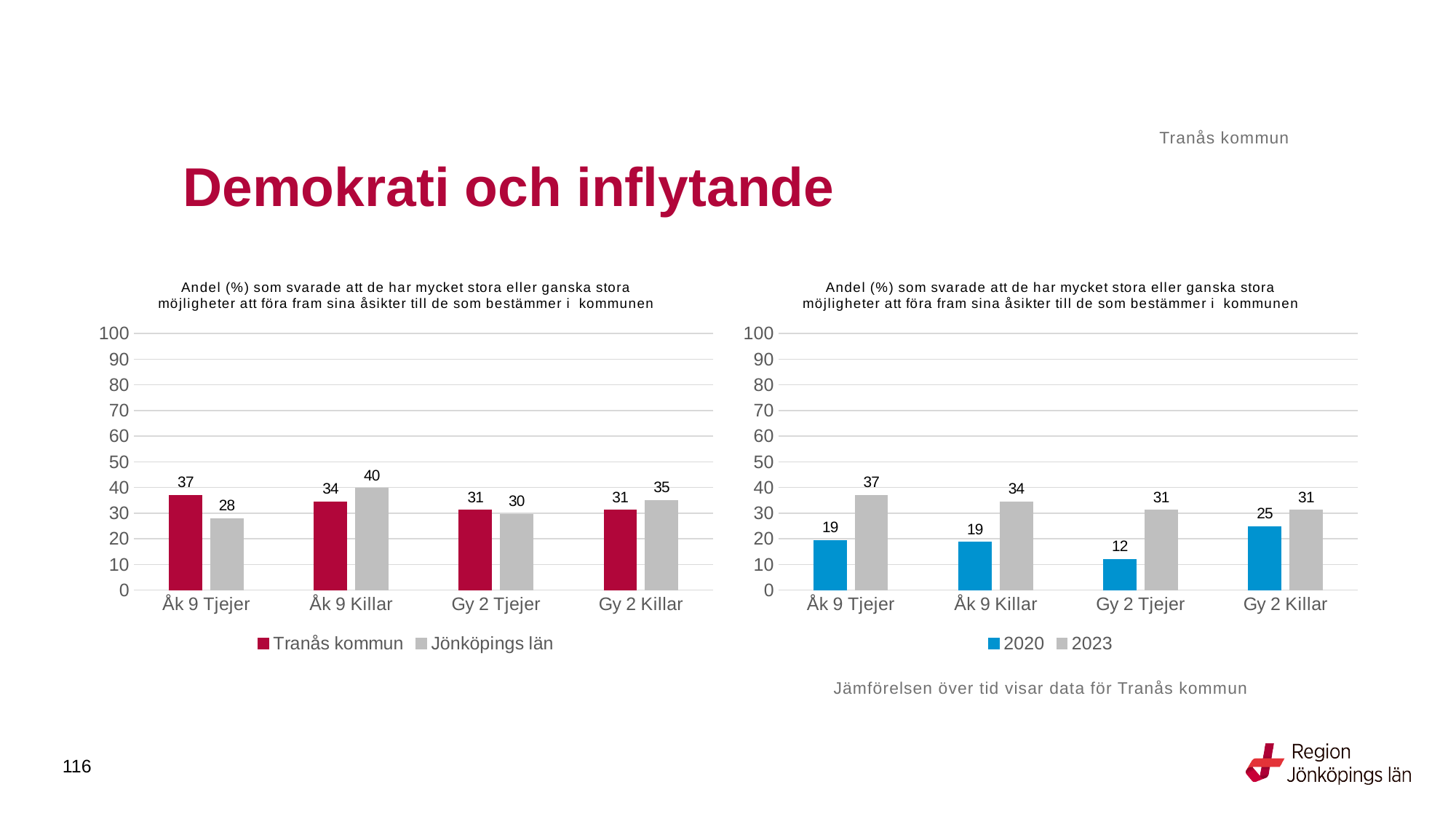

Tranås kommun
# Demokrati och inflytande

### Chart: Andel (%) som svarade att de har mycket stora eller ganska stora möjligheter att föra fram sina åsikter till de som bestämmer i  kommunen

| Category | Tranås kommun | Jönköpings län |
|---|---|---|
| Åk 9 Tjejer | 36.9863 | 27.8644 |
| Åk 9 Killar | 34.4828 | 39.6947 |
| Gy 2 Tjejer | 31.25 | 29.6349 |
| Gy 2 Killar | 31.1927 | 35.037 |

### Chart: Andel (%) som svarade att de har mycket stora eller ganska stora möjligheter att föra fram sina åsikter till de som bestämmer i  kommunen

| Category | 2020 | 2023 |
|---|---|---|
| Åk 9 Tjejer | 19.403 | 36.9863 |
| Åk 9 Killar | 18.6275 | 34.4828 |
| Gy 2 Tjejer | 12.0482 | 31.25 |
| Gy 2 Killar | 24.7525 | 31.1927 |
Jämförelsen över tid visar data för Tranås kommun
116